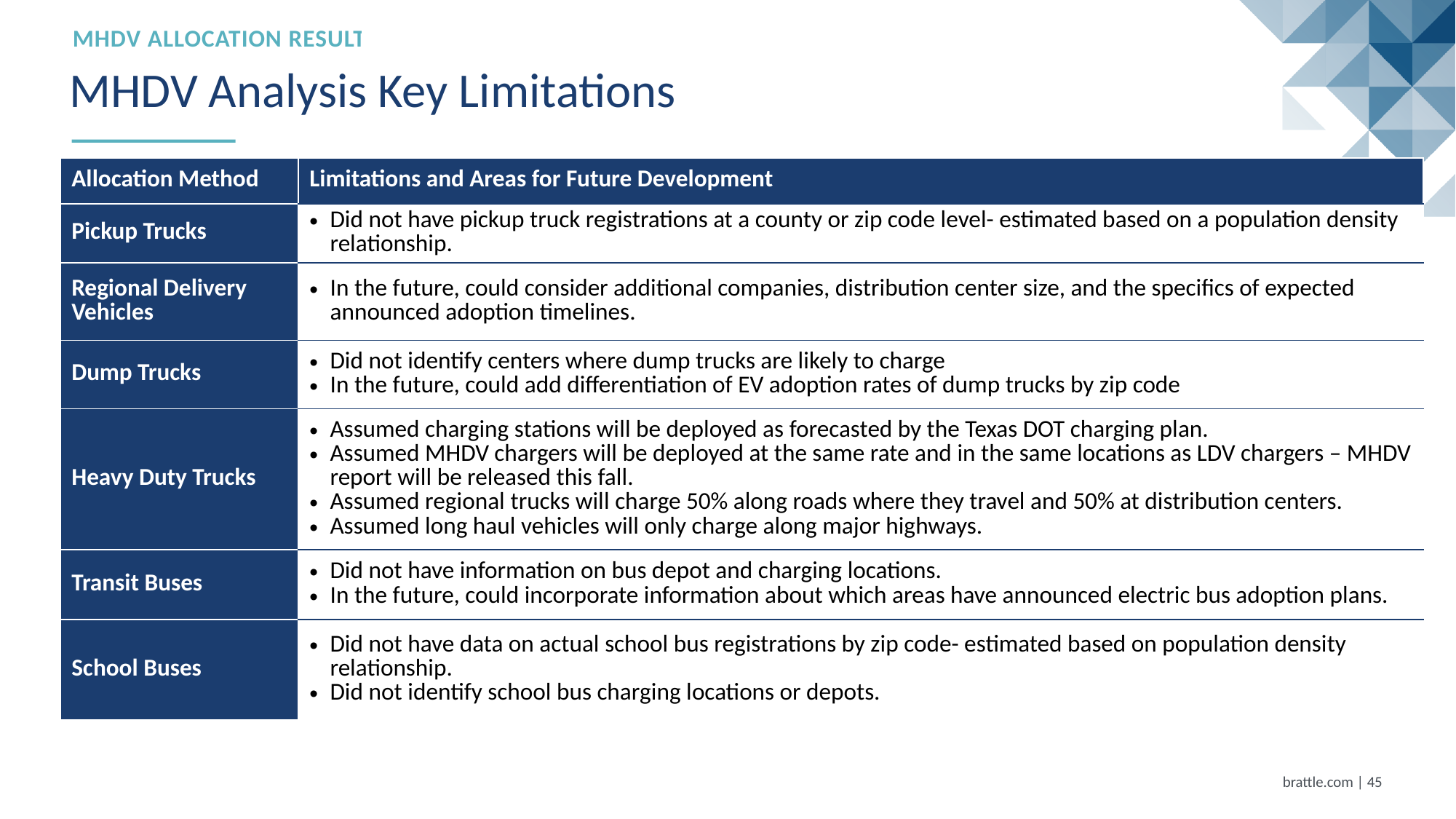

Mhdv allocation results

# MHDV Analysis Key Limitations
| Allocation Method | Limitations and Areas for Future Development |
| --- | --- |
| Pickup Trucks | Did not have pickup truck registrations at a county or zip code level- estimated based on a population density relationship. |
| Regional Delivery Vehicles | In the future, could consider additional companies, distribution center size, and the specifics of expected announced adoption timelines. |
| Dump Trucks | Did not identify centers where dump trucks are likely to charge In the future, could add differentiation of EV adoption rates of dump trucks by zip code |
| Heavy Duty Trucks | Assumed charging stations will be deployed as forecasted by the Texas DOT charging plan. Assumed MHDV chargers will be deployed at the same rate and in the same locations as LDV chargers – MHDV report will be released this fall. Assumed regional trucks will charge 50% along roads where they travel and 50% at distribution centers. Assumed long haul vehicles will only charge along major highways. |
| Transit Buses | Did not have information on bus depot and charging locations. In the future, could incorporate information about which areas have announced electric bus adoption plans. |
| School Buses | Did not have data on actual school bus registrations by zip code- estimated based on population density relationship. Did not identify school bus charging locations or depots. |
brattle.com | 45